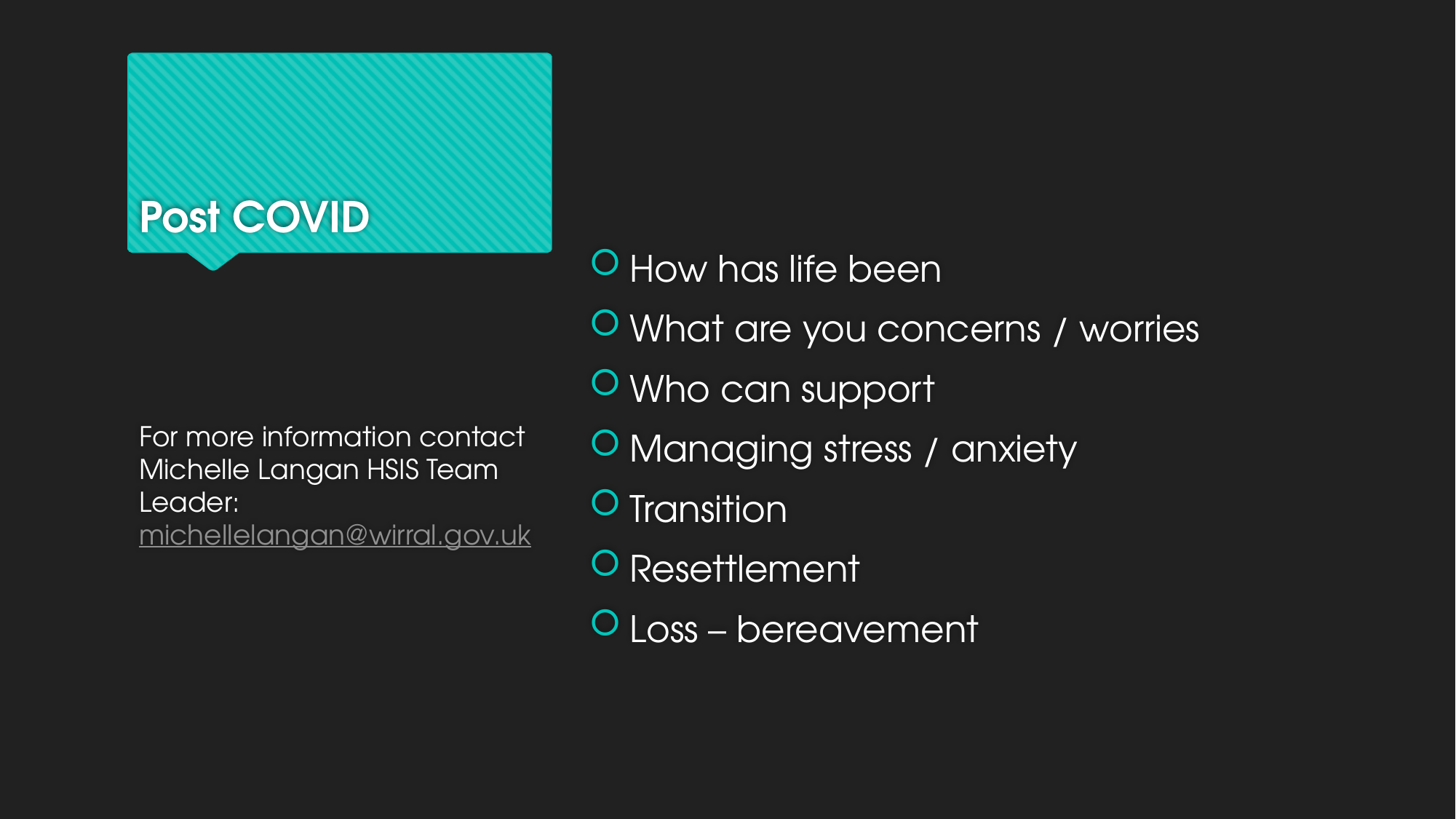

# Post COVID

How has life been
What are you concerns / worries
Who can support
Managing stress / anxiety
Transition
Resettlement
Loss – bereavement

For more information contact Michelle Langan HSIS Team Leader: michellelangan@wirral.gov.uk